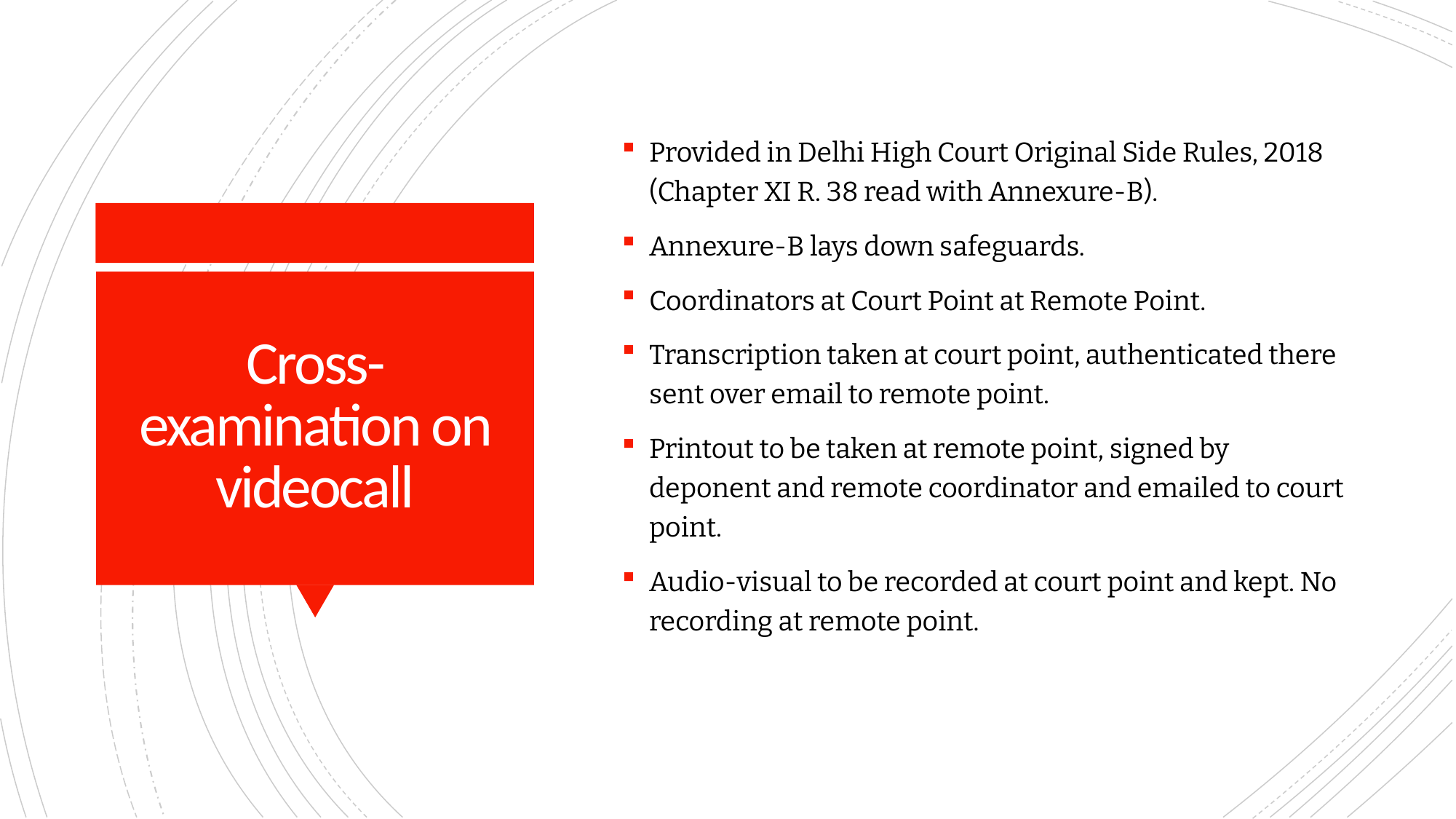

Provided in Delhi High Court Original Side Rules, 2018 (Chapter XI R. 38 read with Annexure-B).
Annexure-B lays down safeguards.
Coordinators at Court Point at Remote Point.
Transcription taken at court point, authenticated there  sent over email to remote point.
Printout to be taken at remote point, signed by deponent and remote coordinator and emailed to court point.
Audio-visual to be recorded at court point and kept. No recording at remote point.

# Cross-examination on videocall